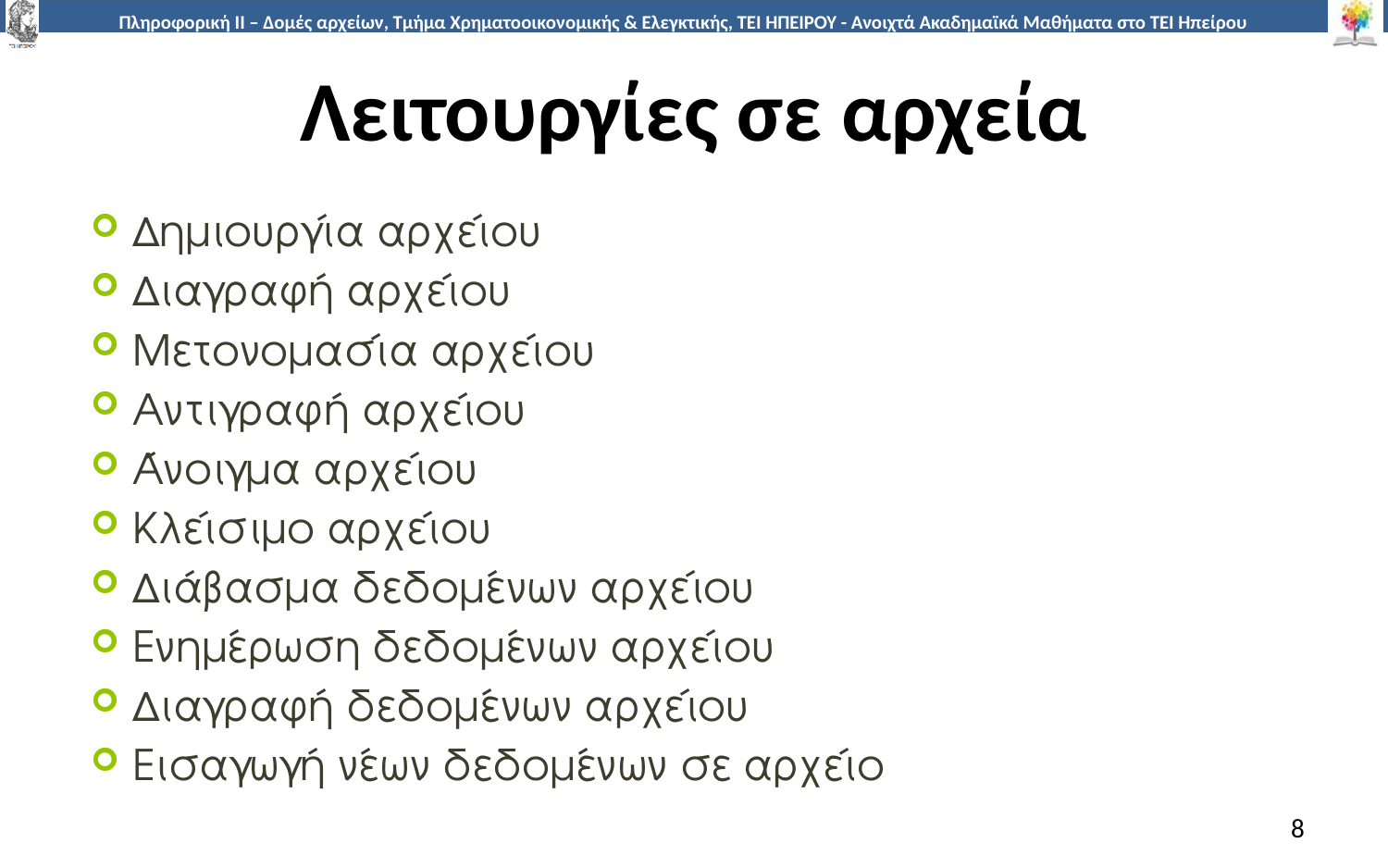

# Λειτουργίες σε αρχεία
Δημιουργία αρχείου
Διαγραφή αρχείου
Μετονομασία αρχείου
Αντιγραφή αρχείου
Άνοιγμα αρχείου
Κλείσιμο αρχείου
Διάβασμα δεδομένων αρχείου
Ενημέρωση δεδομένων αρχείου
Διαγραφή δεδομένων αρχείου
Εισαγωγή νέων δεδομένων σε αρχείο

8